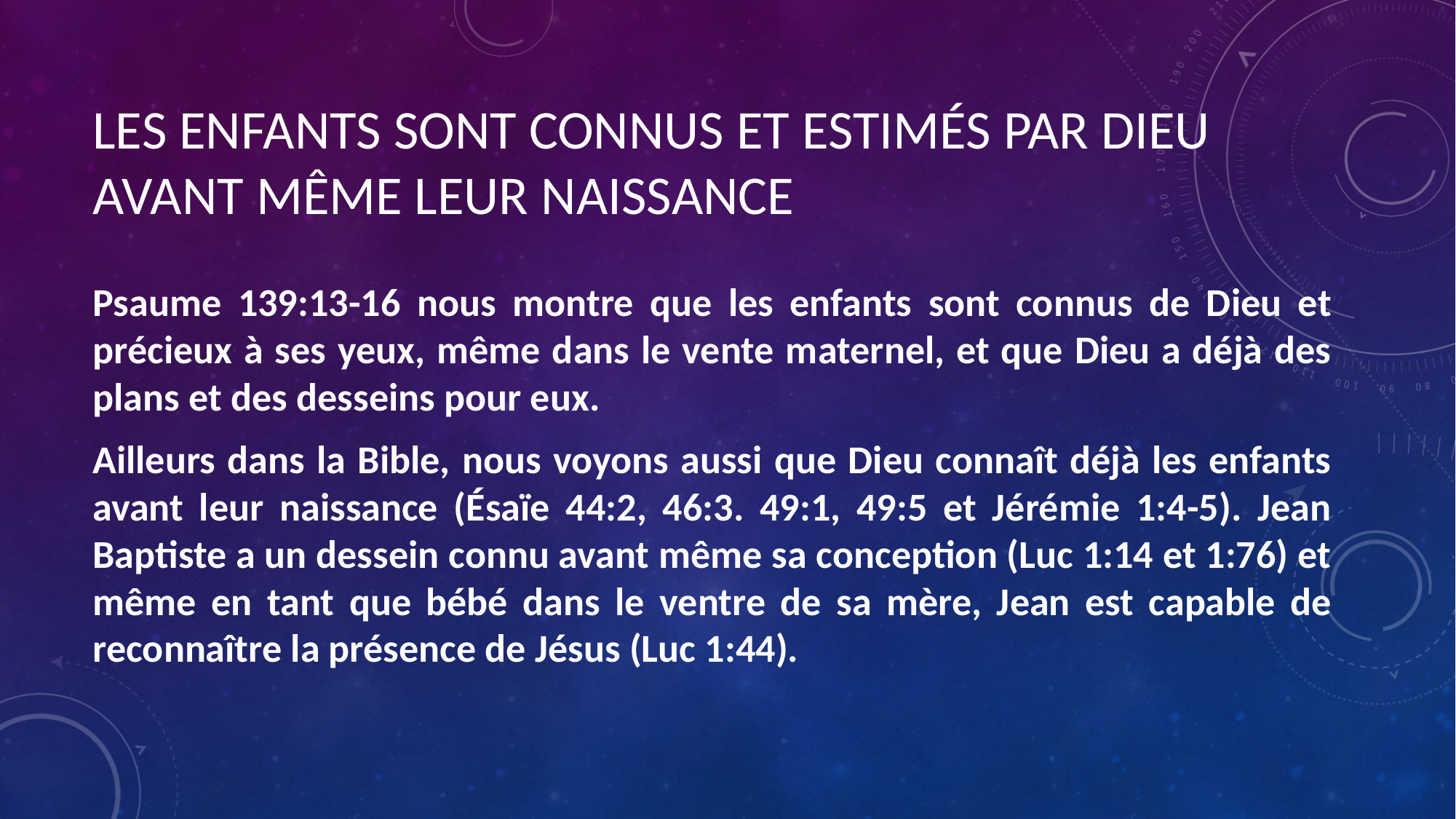

# Les enfants sont connus et estimés par Dieu avant même leur naissance
Psaume 139:13-16 nous montre que les enfants sont connus de Dieu et précieux à ses yeux, même dans le vente maternel, et que Dieu a déjà des plans et des desseins pour eux.
Ailleurs dans la Bible, nous voyons aussi que Dieu connaît déjà les enfants avant leur naissance (Ésaïe 44:2, 46:3. 49:1, 49:5 et Jérémie 1:4-5). Jean Baptiste a un dessein connu avant même sa conception (Luc 1:14 et 1:76) et même en tant que bébé dans le ventre de sa mère, Jean est capable de reconnaître la présence de Jésus (Luc 1:44).